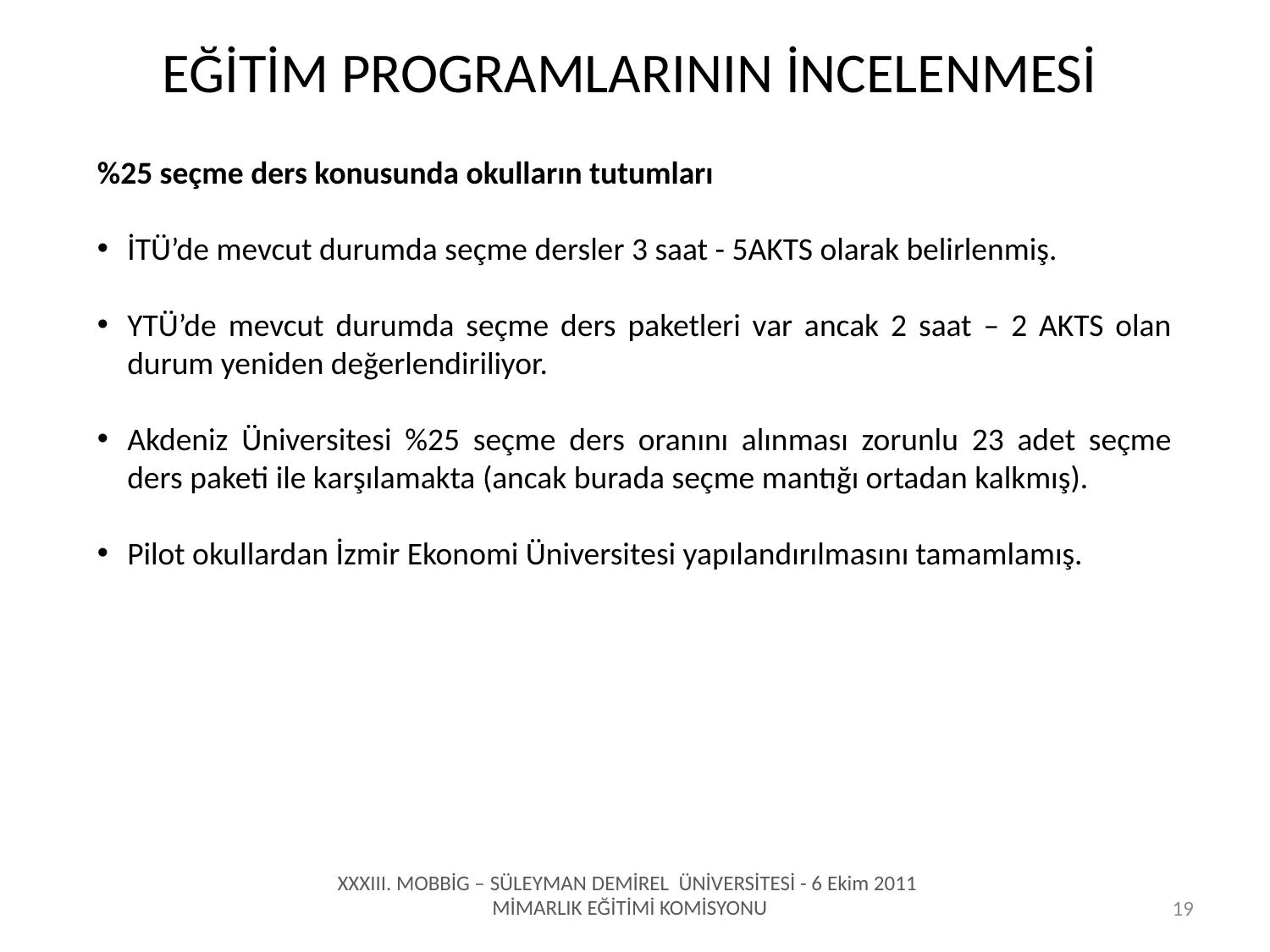

# EĞİTİM PROGRAMLARININ İNCELENMESİ
%25 seçme ders konusunda okulların tutumları

İTÜ’de mevcut durumda seçme dersler 3 saat - 5AKTS olarak belirlenmiş.

YTÜ’de mevcut durumda seçme ders paketleri var ancak 2 saat – 2 AKTS olan durum yeniden değerlendiriliyor.

Akdeniz Üniversitesi %25 seçme ders oranını alınması zorunlu 23 adet seçme ders paketi ile karşılamakta (ancak burada seçme mantığı ortadan kalkmış).

Pilot okullardan İzmir Ekonomi Üniversitesi yapılandırılmasını tamamlamış.

XXXIII. MOBBİG – SÜLEYMAN DEMİREL  ÜNİVERSİTESİ - 6 Ekim 2011
MİMARLIK EĞİTİMİ KOMİSYONU
19